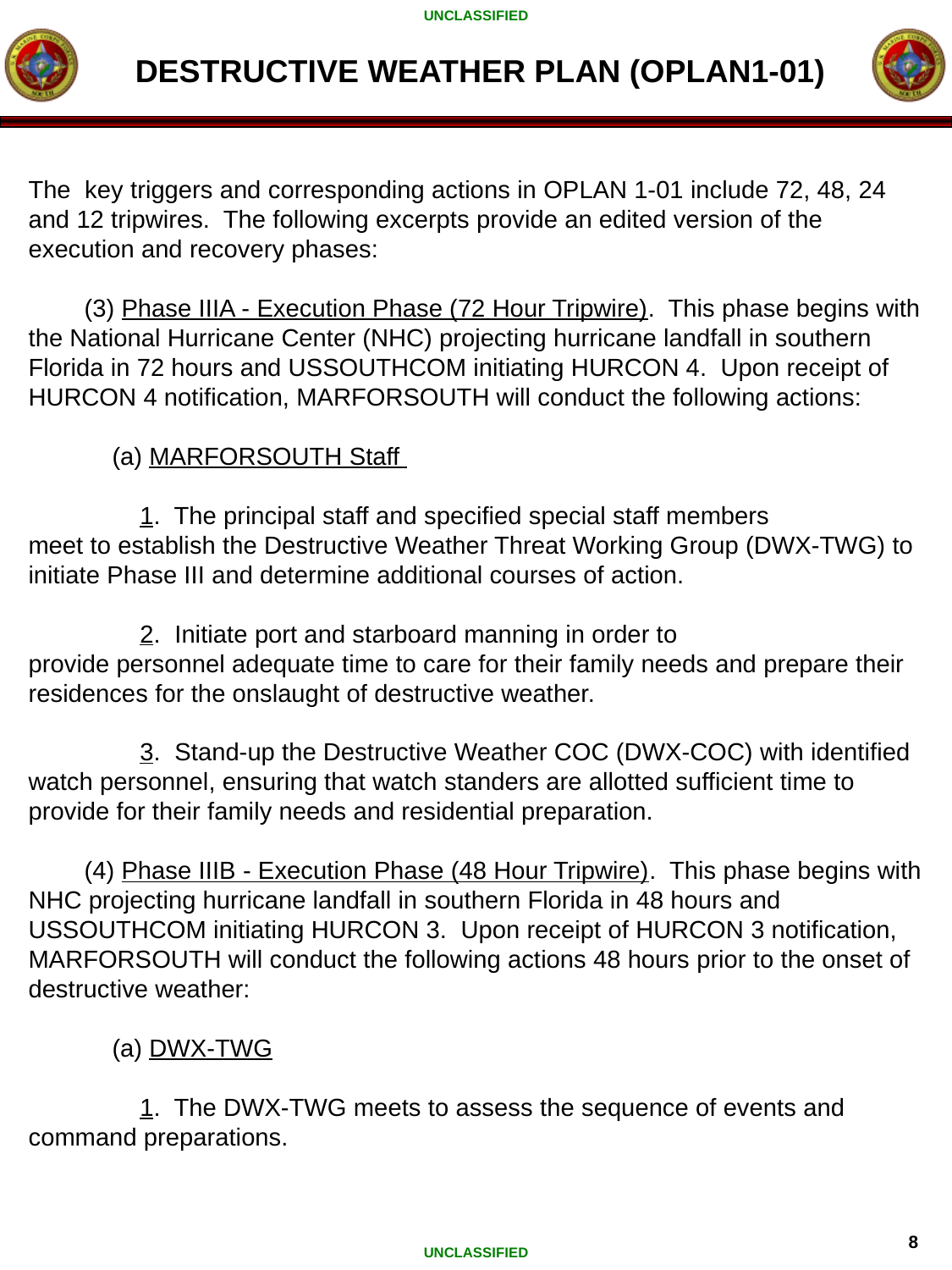

DESTRUCTIVE WEATHER PLAN (OPLAN1-01)

The  key triggers and corresponding actions in OPLAN 1-01 include 72, 48, 24 and 12 tripwires.  The following excerpts provide an edited version of the execution and recovery phases:

        (3) Phase IIIA - Execution Phase (72 Hour Tripwire).  This phase begins with the National Hurricane Center (NHC) projecting hurricane landfall in southern Florida in 72 hours and USSOUTHCOM initiating HURCON 4.  Upon receipt of HURCON 4 notification, MARFORSOUTH will conduct the following actions:

            (a) MARFORSOUTH Staff

                1.  The principal staff and specified special staff members
meet to establish the Destructive Weather Threat Working Group (DWX-TWG) to initiate Phase III and determine additional courses of action.

                2.  Initiate port and starboard manning in order to
provide personnel adequate time to care for their family needs and prepare their residences for the onslaught of destructive weather.

                3.  Stand-up the Destructive Weather COC (DWX-COC) with identified watch personnel, ensuring that watch standers are allotted sufficient time to provide for their family needs and residential preparation.

        (4) Phase IIIB - Execution Phase (48 Hour Tripwire).  This phase begins with NHC projecting hurricane landfall in southern Florida in 48 hours and USSOUTHCOM initiating HURCON 3.  Upon receipt of HURCON 3 notification, MARFORSOUTH will conduct the following actions 48 hours prior to the onset of destructive weather:

            (a) DWX-TWG

                1.  The DWX-TWG meets to assess the sequence of events and command preparations.

8